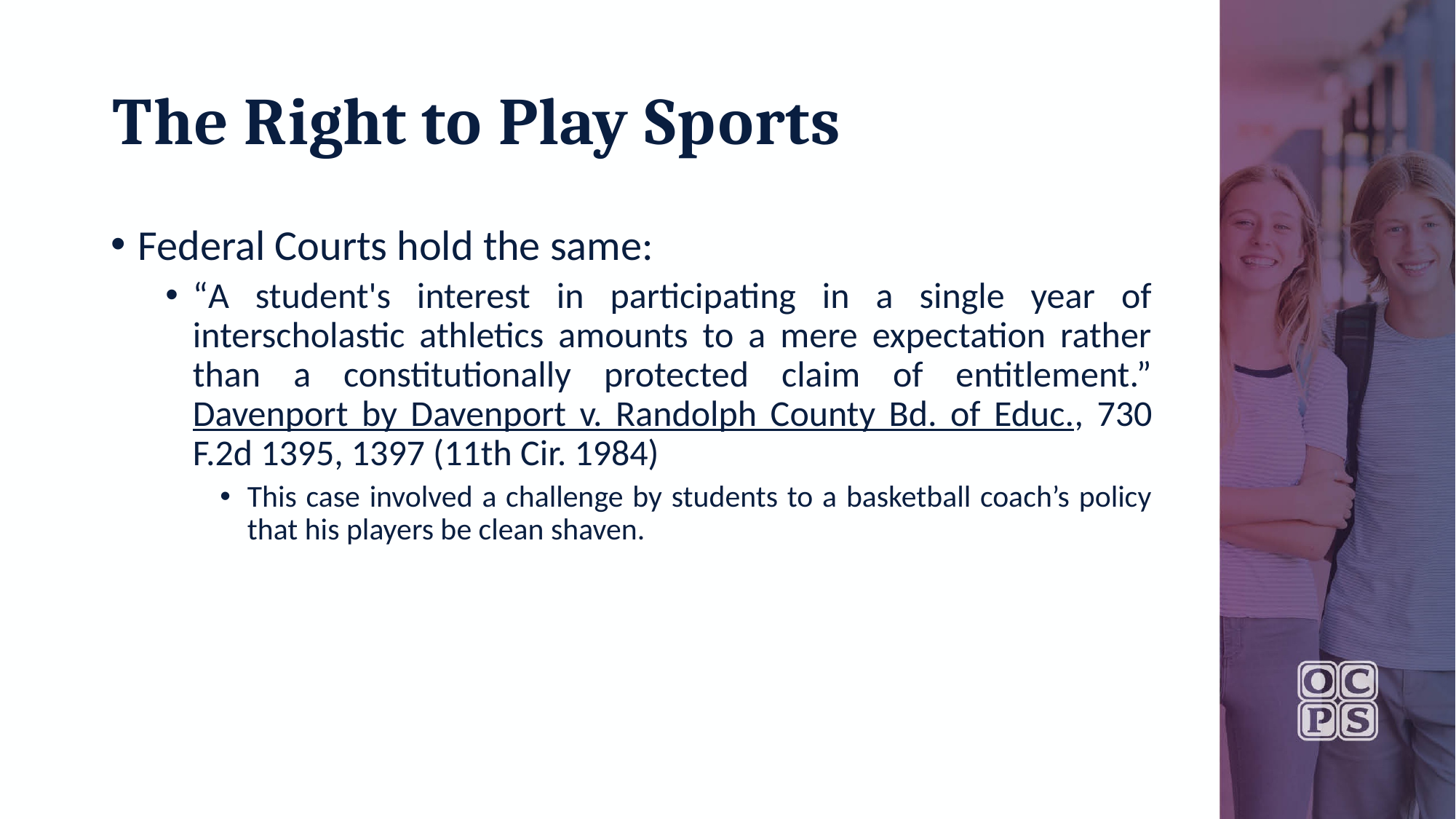

# The Right to Play Sports
Federal Courts hold the same:
“A student's interest in participating in a single year of interscholastic athletics amounts to a mere expectation rather than a constitutionally protected claim of entitlement.” Davenport by Davenport v. Randolph County Bd. of Educ., 730 F.2d 1395, 1397 (11th Cir. 1984)
This case involved a challenge by students to a basketball coach’s policy that his players be clean shaven.